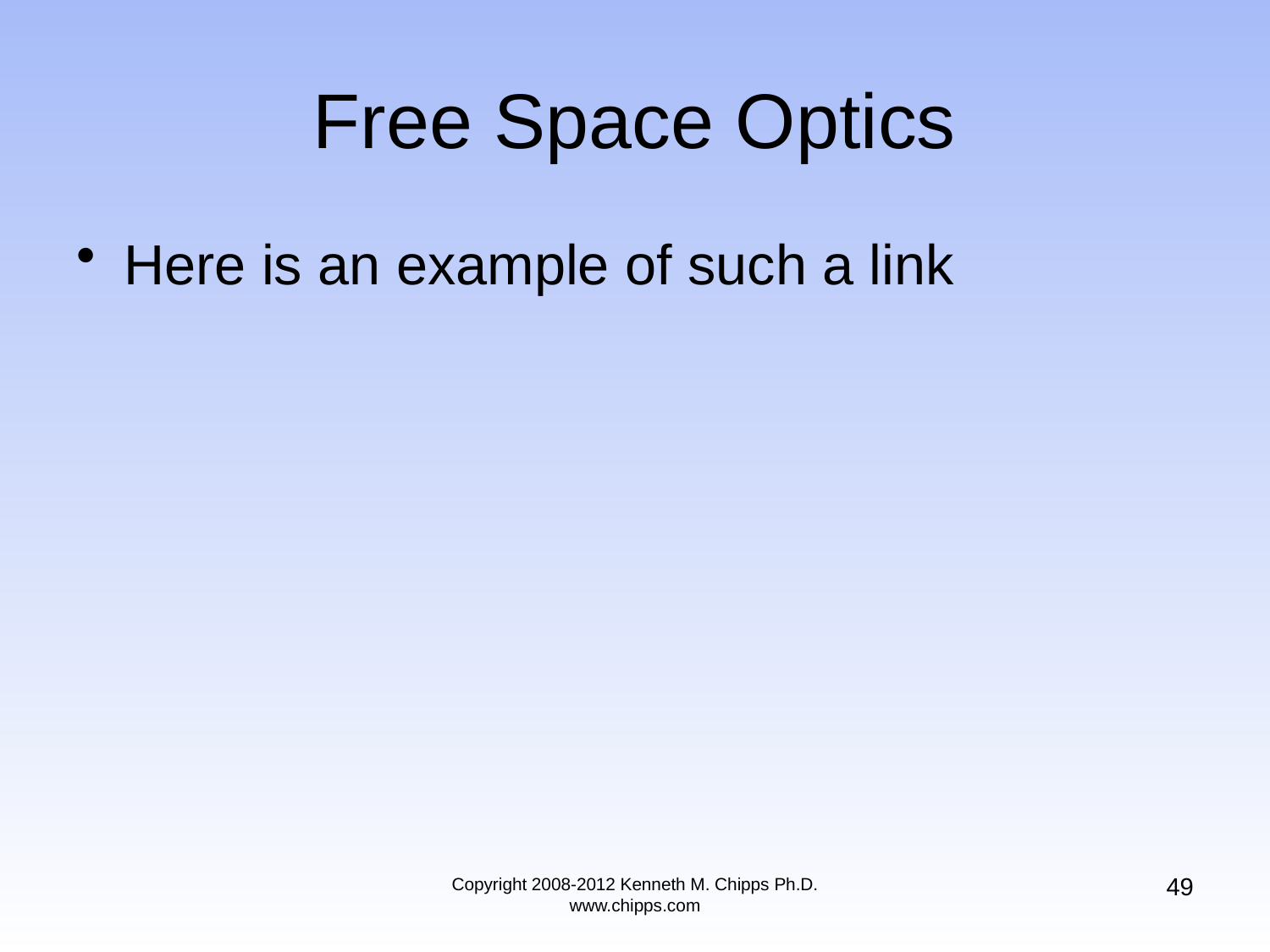

# Free Space Optics
Here is an example of such a link
49
Copyright 2008-2012 Kenneth M. Chipps Ph.D. www.chipps.com